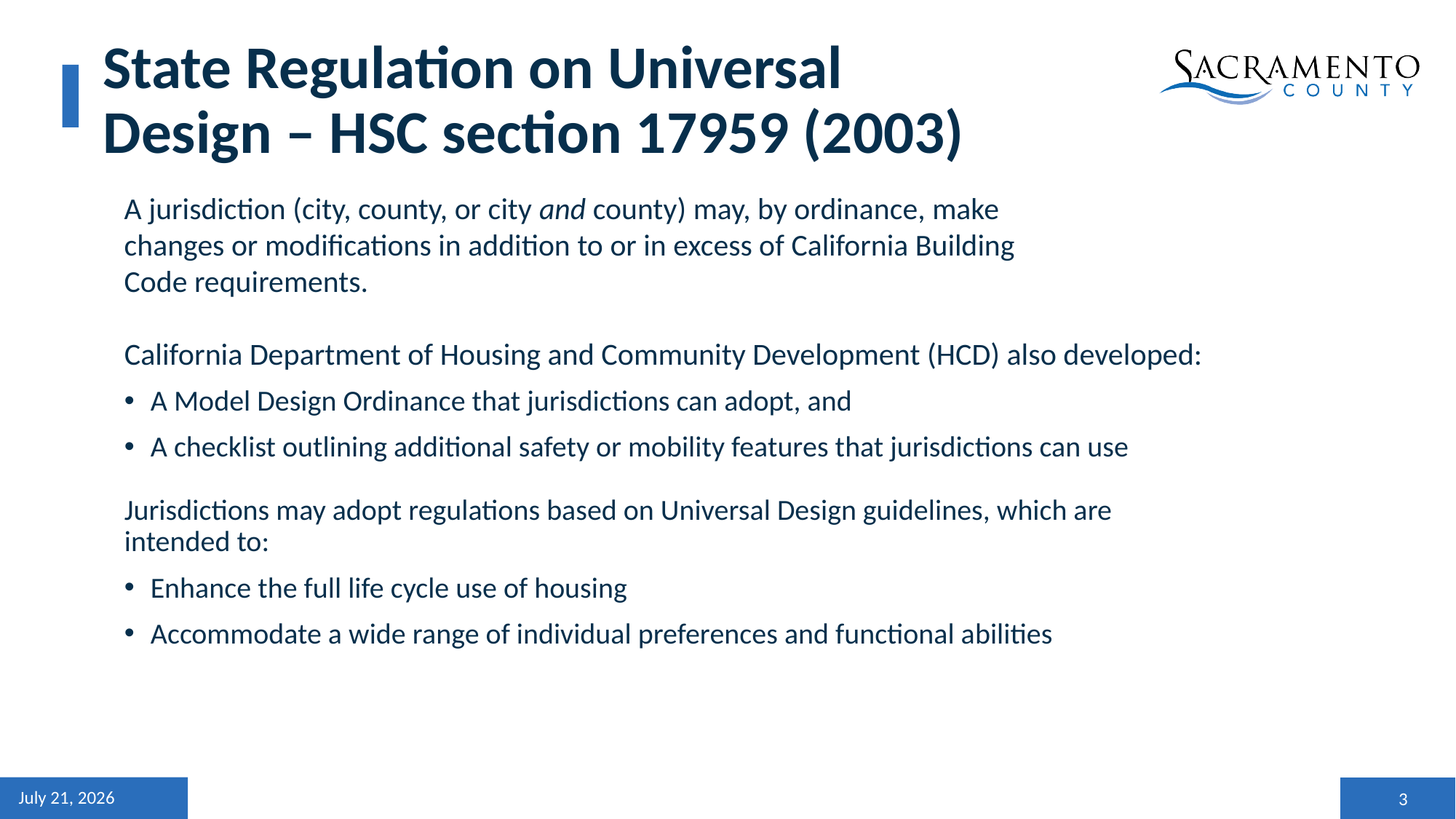

# State Regulation on Universal Design – HSC section 17959 (2003)
A jurisdiction (city, county, or city and county) may, by ordinance, make changes or modifications in addition to or in excess of California Building Code requirements.
California Department of Housing and Community Development (HCD) also developed:
A Model Design Ordinance that jurisdictions can adopt, and
A checklist outlining additional safety or mobility features that jurisdictions can use
Jurisdictions may adopt regulations based on Universal Design guidelines, which are intended to:
Enhance the full life cycle use of housing
Accommodate a wide range of individual preferences and functional abilities

July 21, 2026
3